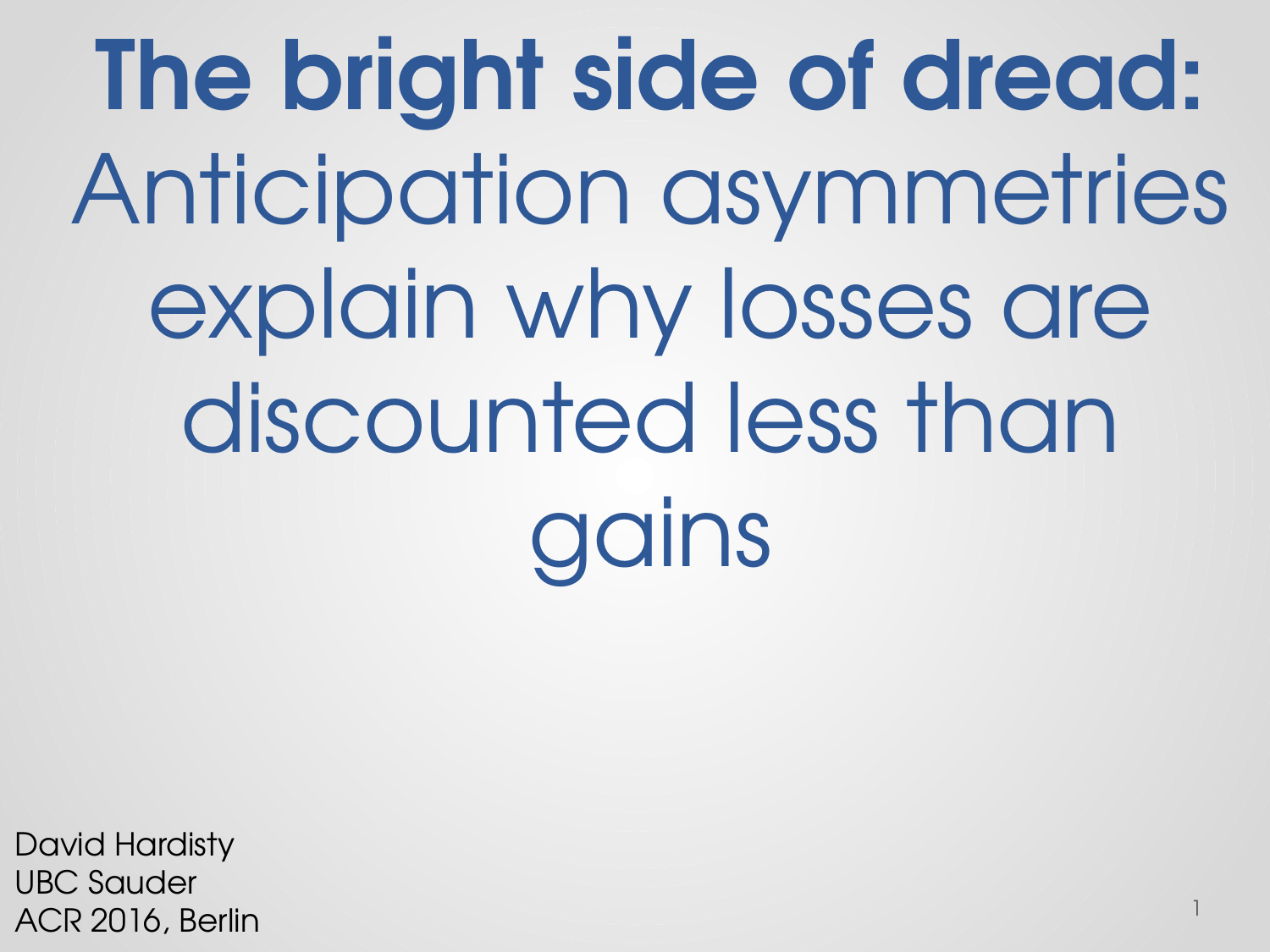

# The bright side of dread: Anticipation asymmetries explain why losses are discounted less than gains

David Hardisty
UBC Sauder
ACR 2016, Berlin
1